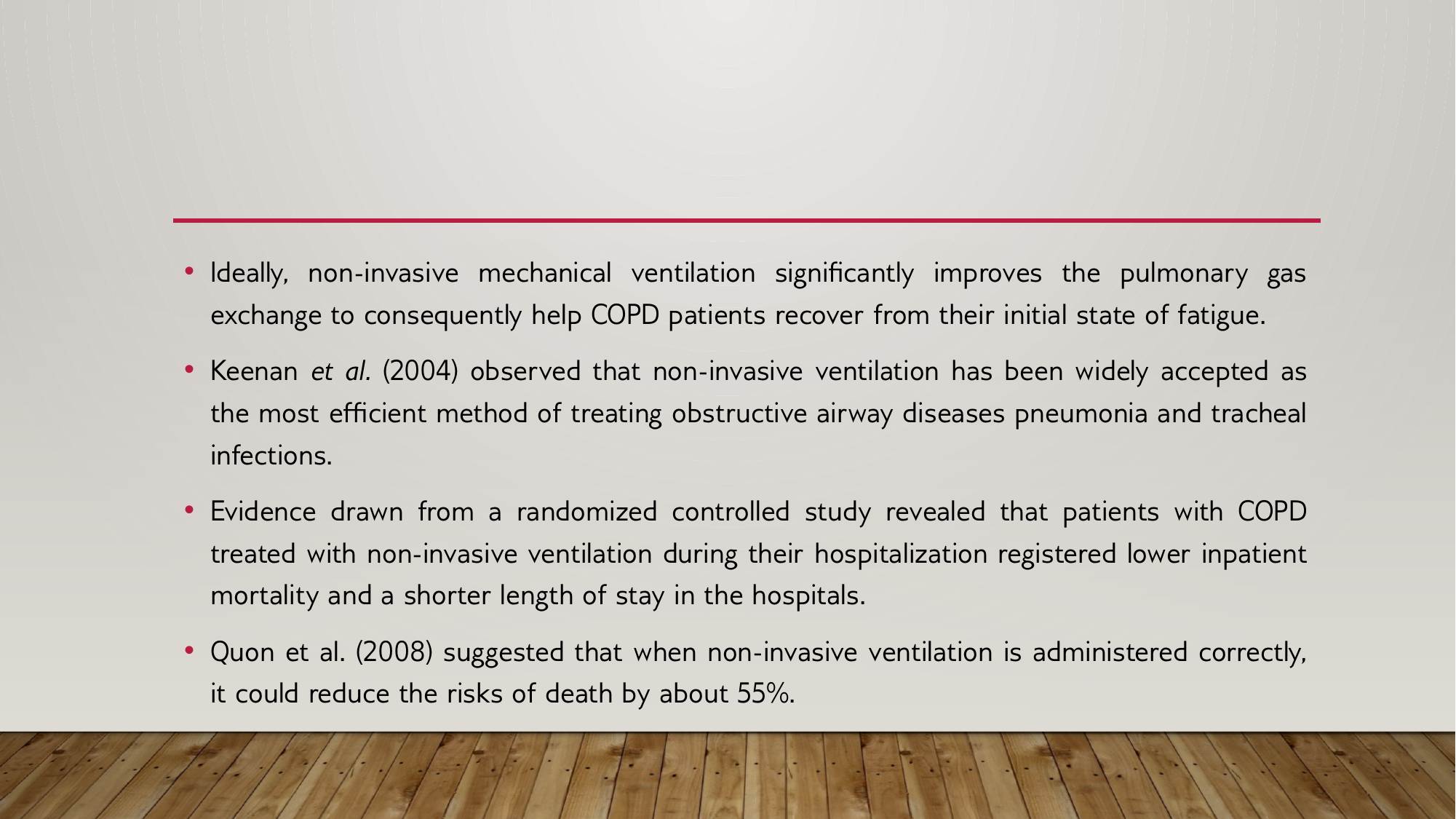

Ideally, non-invasive mechanical ventilation significantly improves the pulmonary gas exchange to consequently help COPD patients recover from their initial state of fatigue.
Keenan et al. (2004) observed that non-invasive ventilation has been widely accepted as the most efficient method of treating obstructive airway diseases pneumonia and tracheal infections.
Evidence drawn from a randomized controlled study revealed that patients with COPD treated with non-invasive ventilation during their hospitalization registered lower inpatient mortality and a shorter length of stay in the hospitals.
Quon et al. (2008) suggested that when non-invasive ventilation is administered correctly, it could reduce the risks of death by about 55%.